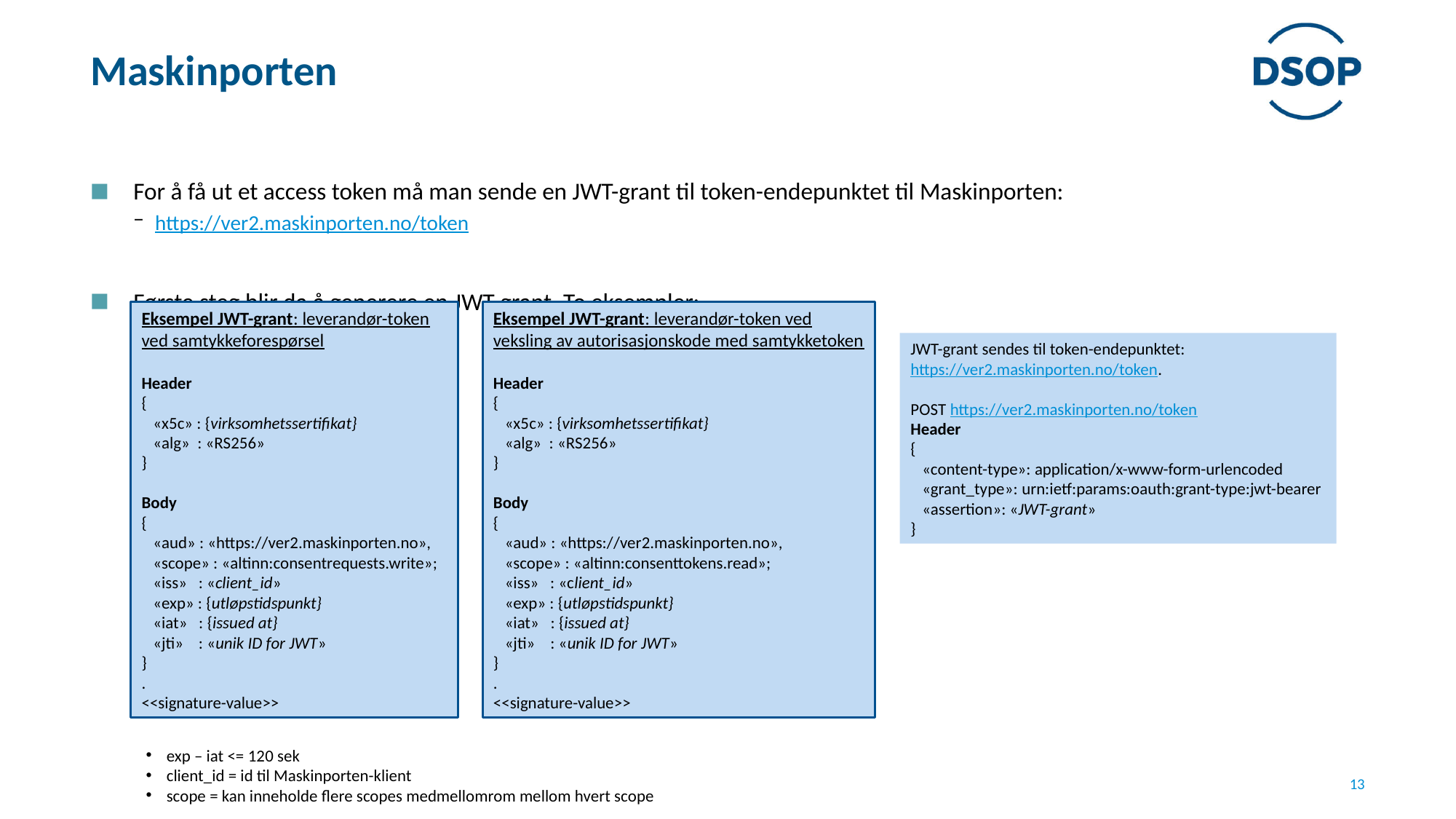

# Maskinporten

For å få ut et access token må man sende en JWT-grant til token-endepunktet til Maskinporten:
https://ver2.maskinporten.no/token

Første steg blir da å generere en JWT-grant. To eksempler:
Eksempel JWT-grant: leverandør-token ved veksling av autorisasjonskode med samtykketoken

Header
{
   «x5c» : {virksomhetssertifikat}
   «alg»  : «RS256»
}

Body
{
   «aud» : «https://ver2.maskinporten.no»,
   «scope» : «altinn:consenttokens.read»;
   «iss»   : «client_id»
   «exp» : {utløpstidspunkt}
   «iat»   : {issued at}
   «jti»    : «unik ID for JWT»
}
.
<<signature-value>>
Eksempel JWT-grant: leverandør-token ved samtykkeforespørsel

Header
{
   «x5c» : {virksomhetssertifikat}
   «alg»  : «RS256»
}

Body
{
   «aud» : «https://ver2.maskinporten.no»,
   «scope» : «altinn:consentrequests.write»;
   «iss»   : «client_id»
   «exp» : {utløpstidspunkt}
   «iat»   : {issued at}
   «jti»    : «unik ID for JWT»
}
.
<<signature-value>>
JWT-grant sendes til token-endepunktet:
https://ver2.maskinporten.no/token.

POST https://ver2.maskinporten.no/token
Header
{
   «content-type»: application/x-www-form-urlencoded
   «grant_type»: urn:ietf:params:oauth:grant-type:jwt-bearer
   «assertion»: «JWT-grant»
}
exp – iat <= 120 sek
client_id = id til Maskinporten-klient
scope = kan inneholde flere scopes medmellomrom mellom hvert scope